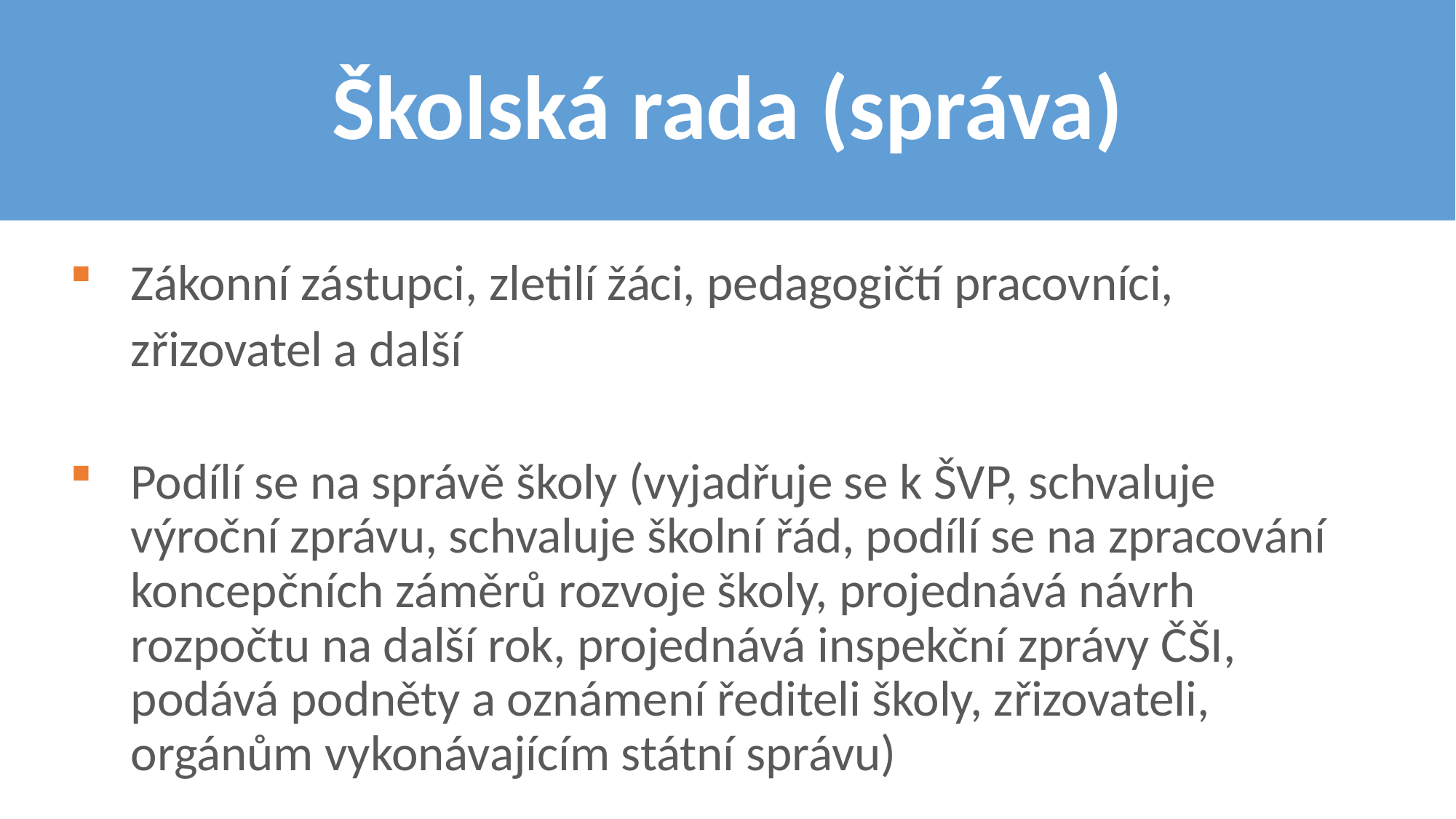

# Školská rada (správa)
Zákonní zástupci, zletilí žáci, pedagogičtí pracovníci, zřizovatel a další

Podílí se na správě školy (vyjadřuje se k ŠVP, schvaluje výroční zprávu, schvaluje školní řád, podílí se na zpracování koncepčních záměrů rozvoje školy, projednává návrh rozpočtu na další rok, projednává inspekční zprávy ČŠI, podává podněty a oznámení řediteli školy, zřizovateli, orgánům vykonávajícím státní správu)